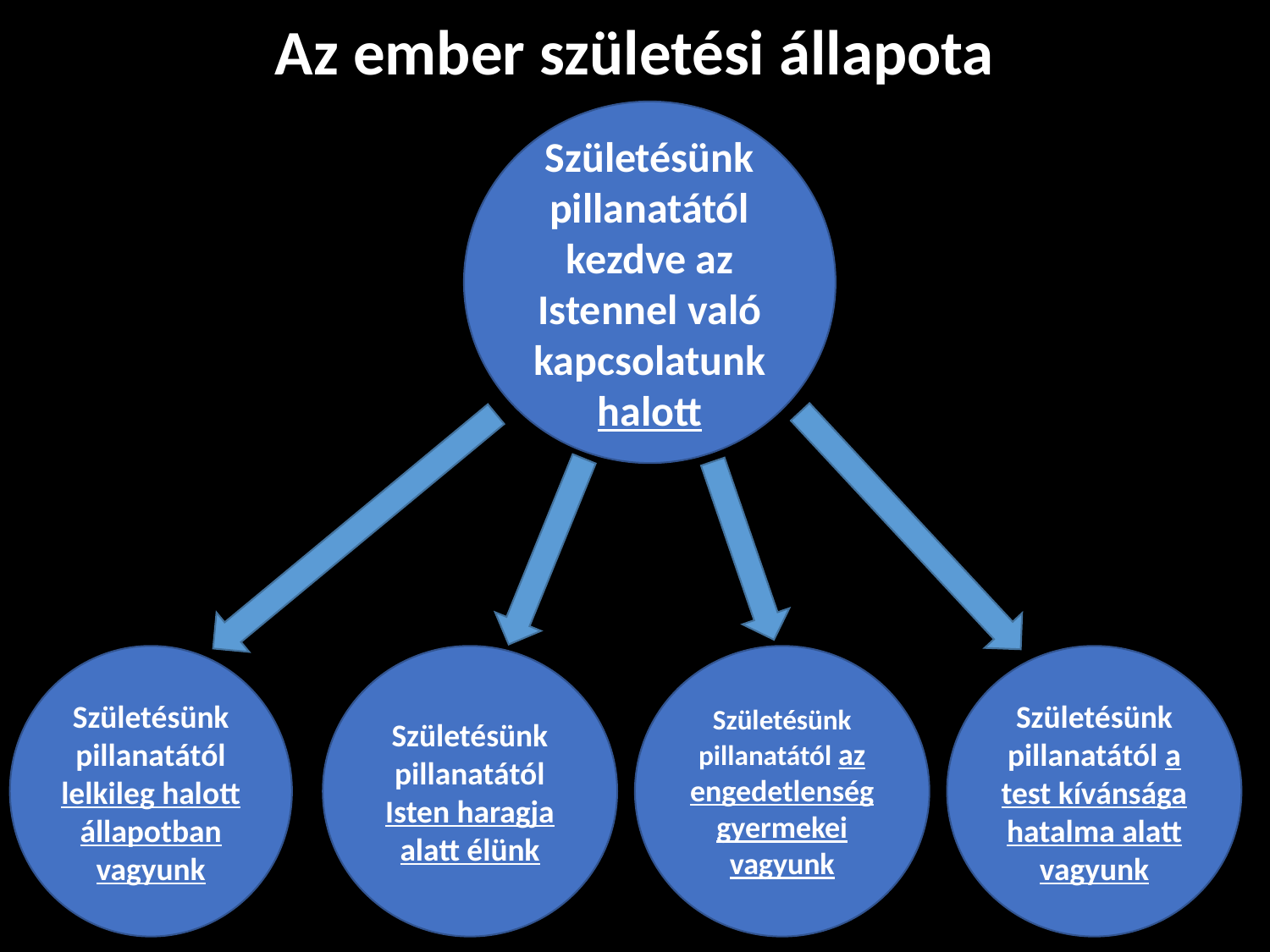

Az ember születési állapota
Születésünk pillanatától kezdve az Istennel való kapcsolatunk halott

Születésünk pillanatától Isten haragja alatt élünk
Születésünk pillanatától az engedetlenség gyermekei vagyunk
Születésünk pillanatától a test kívánsága hatalma alatt vagyunk
Születésünk pillanatától lelkileg halott állapotban vagyunk